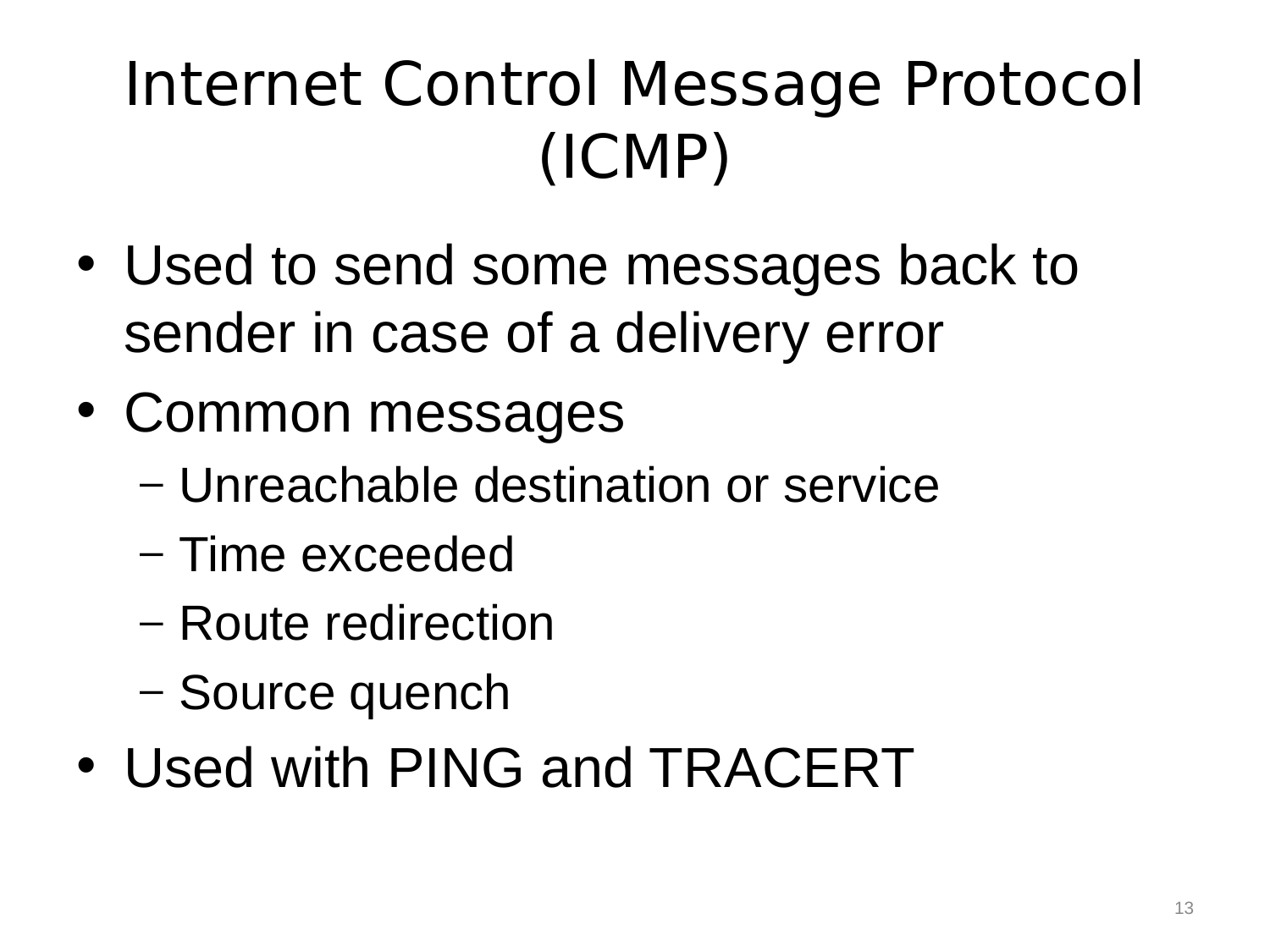

# Internet Control Message Protocol (ICMP)
Used to send some messages back to sender in case of a delivery error
Common messages
Unreachable destination or service
Time exceeded
Route redirection
Source quench
Used with PING and TRACERT
13